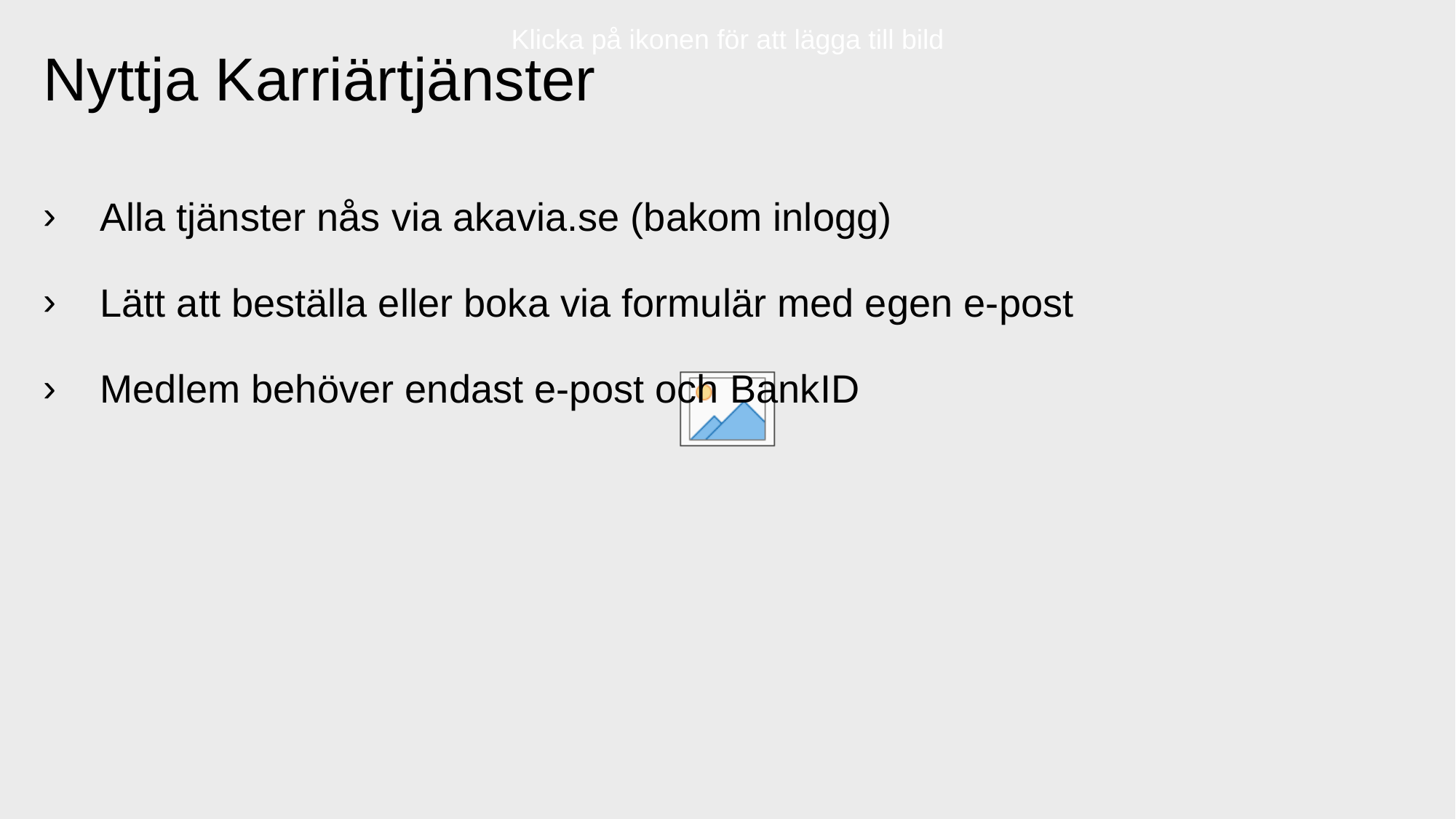

# Nyttja Karriärtjänster
Alla tjänster nås via akavia.se (bakom inlogg)
Lätt att beställa eller boka via formulär med egen e-post
Medlem behöver endast e-post och BankID